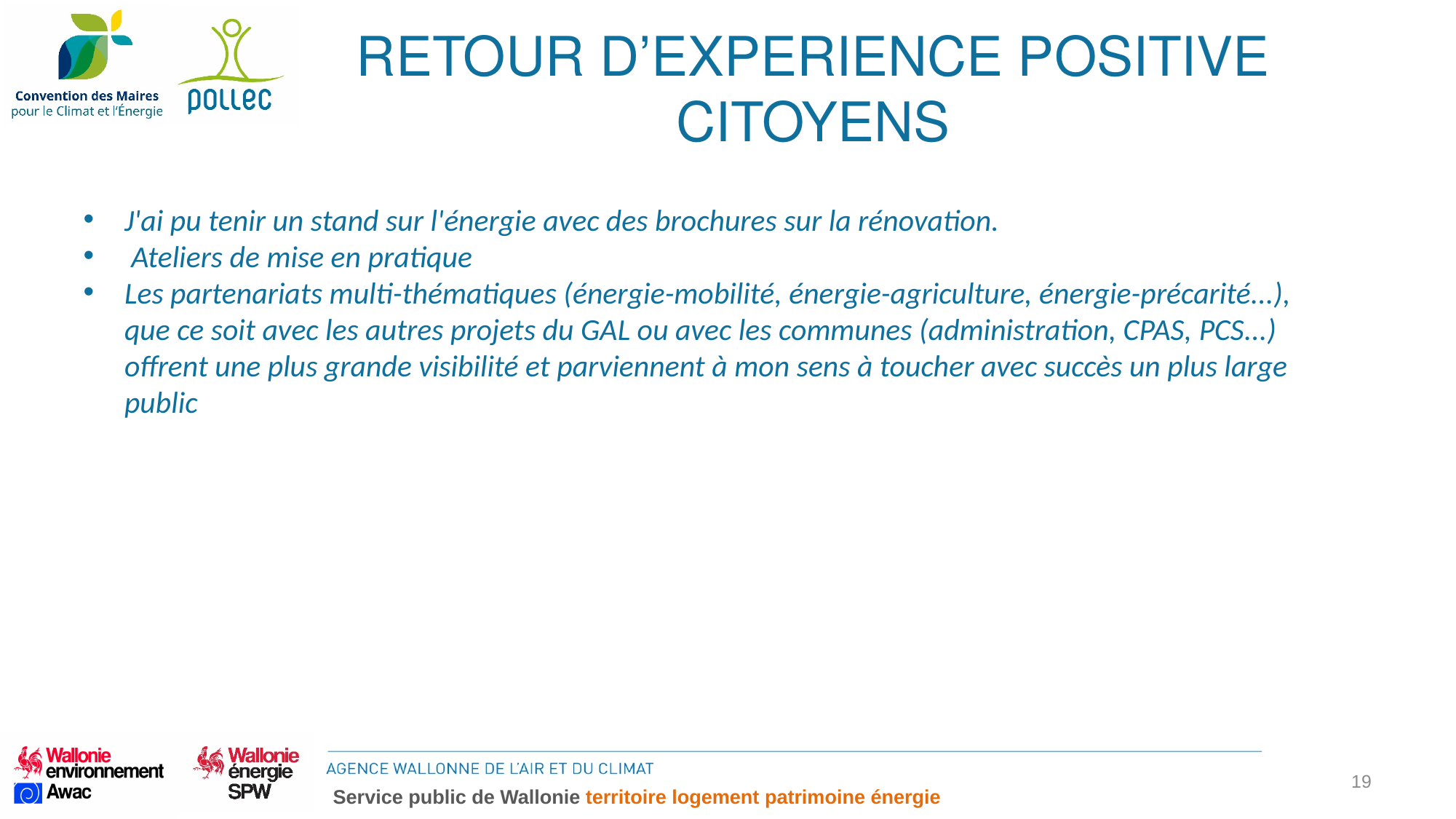

RETOUR D’EXPERIENCE POSITIVE CITOYENS

J'ai pu tenir un stand sur l'énergie avec des brochures sur la rénovation.
 Ateliers de mise en pratique
Les partenariats multi-thématiques (énergie-mobilité, énergie-agriculture, énergie-précarité...), que ce soit avec les autres projets du GAL ou avec les communes (administration, CPAS, PCS...) offrent une plus grande visibilité et parviennent à mon sens à toucher avec succès un plus large public

19